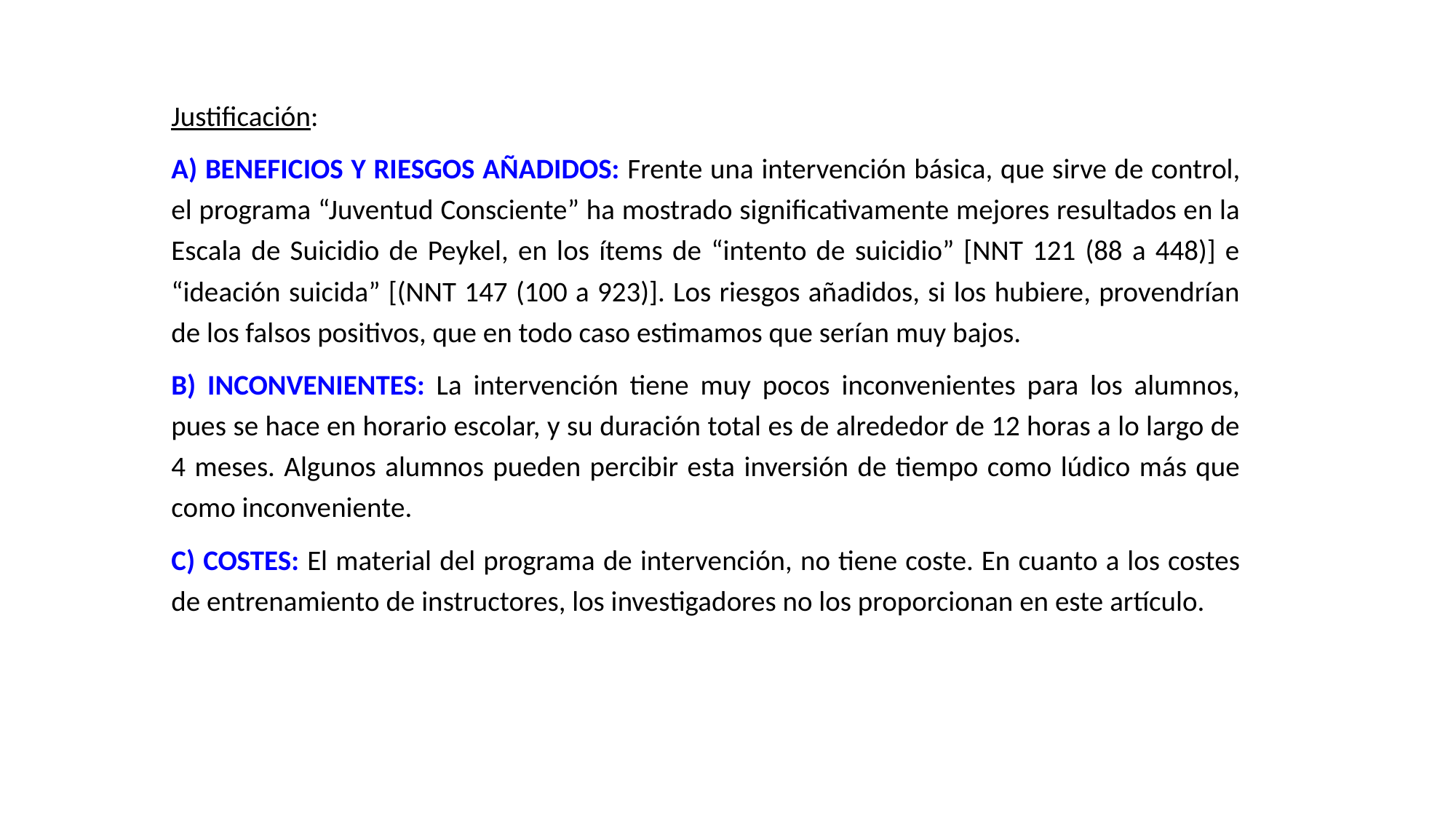

Justificación:
A) BENEFICIOS Y RIESGOS AÑADIDOS: Frente una intervención básica, que sirve de control, el programa “Juventud Consciente” ha mostrado significativamente mejores resultados en la Escala de Suicidio de Peykel, en los ítems de “intento de suicidio” [NNT 121 (88 a 448)] e “ideación suicida” [(NNT 147 (100 a 923)]. Los riesgos añadidos, si los hubiere, provendrían de los falsos positivos, que en todo caso estimamos que serían muy bajos.
B) INCONVENIENTES: La intervención tiene muy pocos inconvenientes para los alumnos, pues se hace en horario escolar, y su duración total es de alrededor de 12 horas a lo largo de 4 meses. Algunos alumnos pueden percibir esta inversión de tiempo como lúdico más que como inconveniente.
C) COSTES: El material del programa de intervención, no tiene coste. En cuanto a los costes de entrenamiento de instructores, los investigadores no los proporcionan en este artículo.